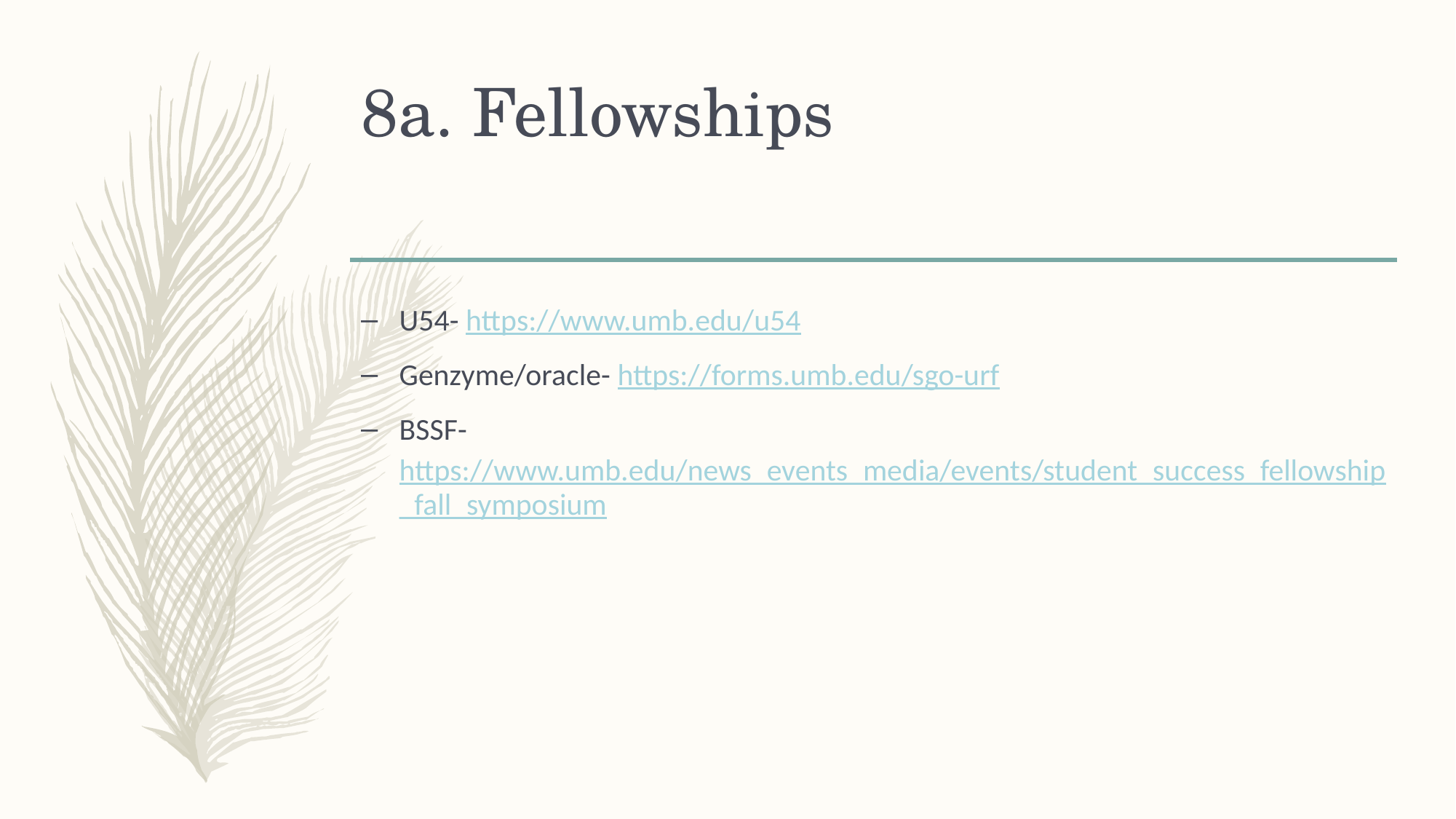

# 8a. Fellowships
U54- https://www.umb.edu/u54
Genzyme/oracle- https://forms.umb.edu/sgo-urf
BSSF-https://www.umb.edu/news_events_media/events/student_success_fellowship_fall_symposium